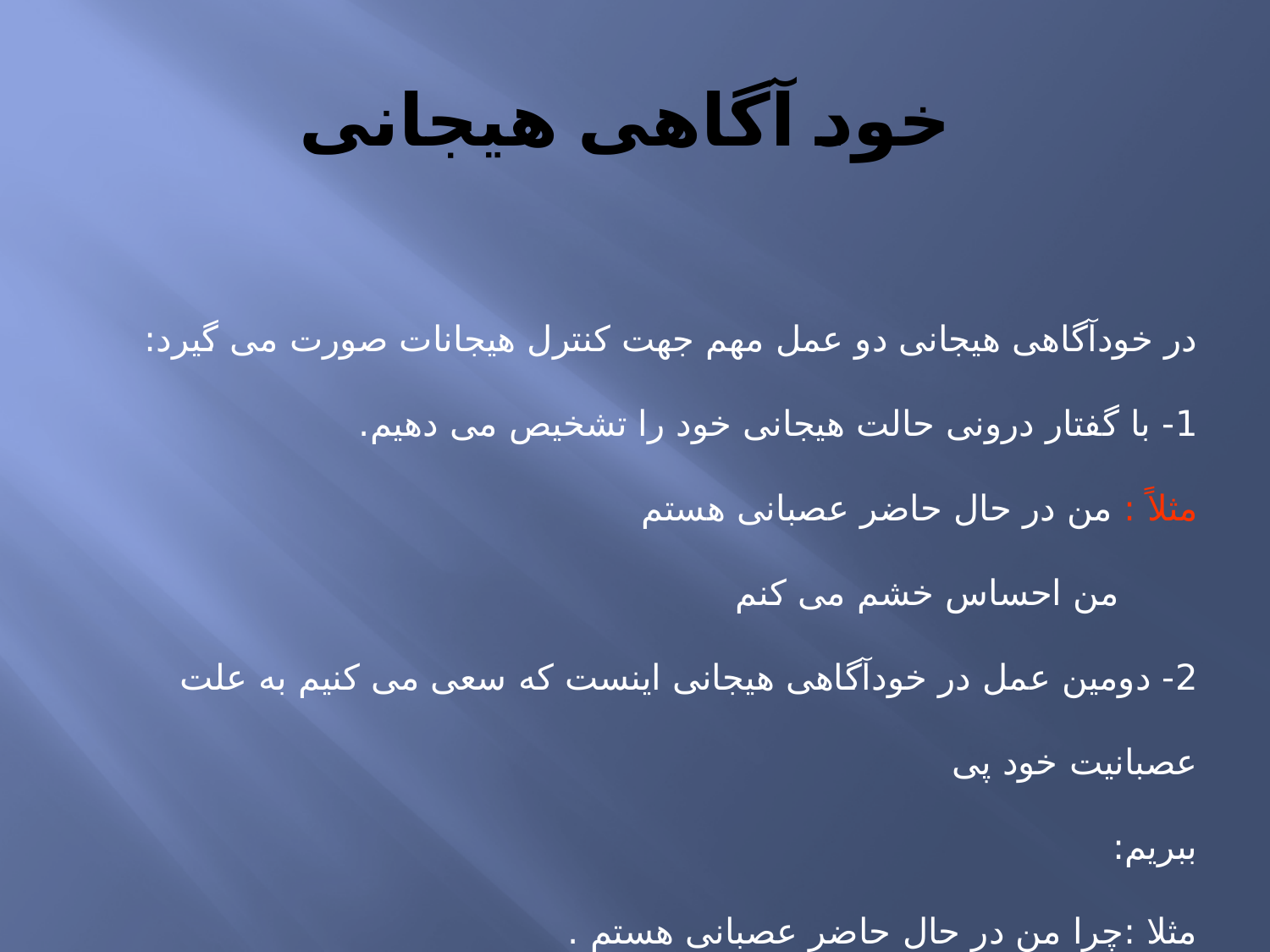

# خود آگاهی هیجانی
در خودآگاهی هیجانی دو عمل مهم جهت کنترل هیجانات صورت می گیرد:
1- با گفتار درونی حالت هیجانی خود را تشخیص می دهیم.
مثلاً : من در حال حاضر عصبانی هستم
       من احساس خشم می کنم
2- دومین عمل در خودآگاهی هیجانی اینست که سعی می کنیم به علت عصبانیت خود پی
ببریم:
مثلا :چرا من در حال حاضر عصبانی هستم .